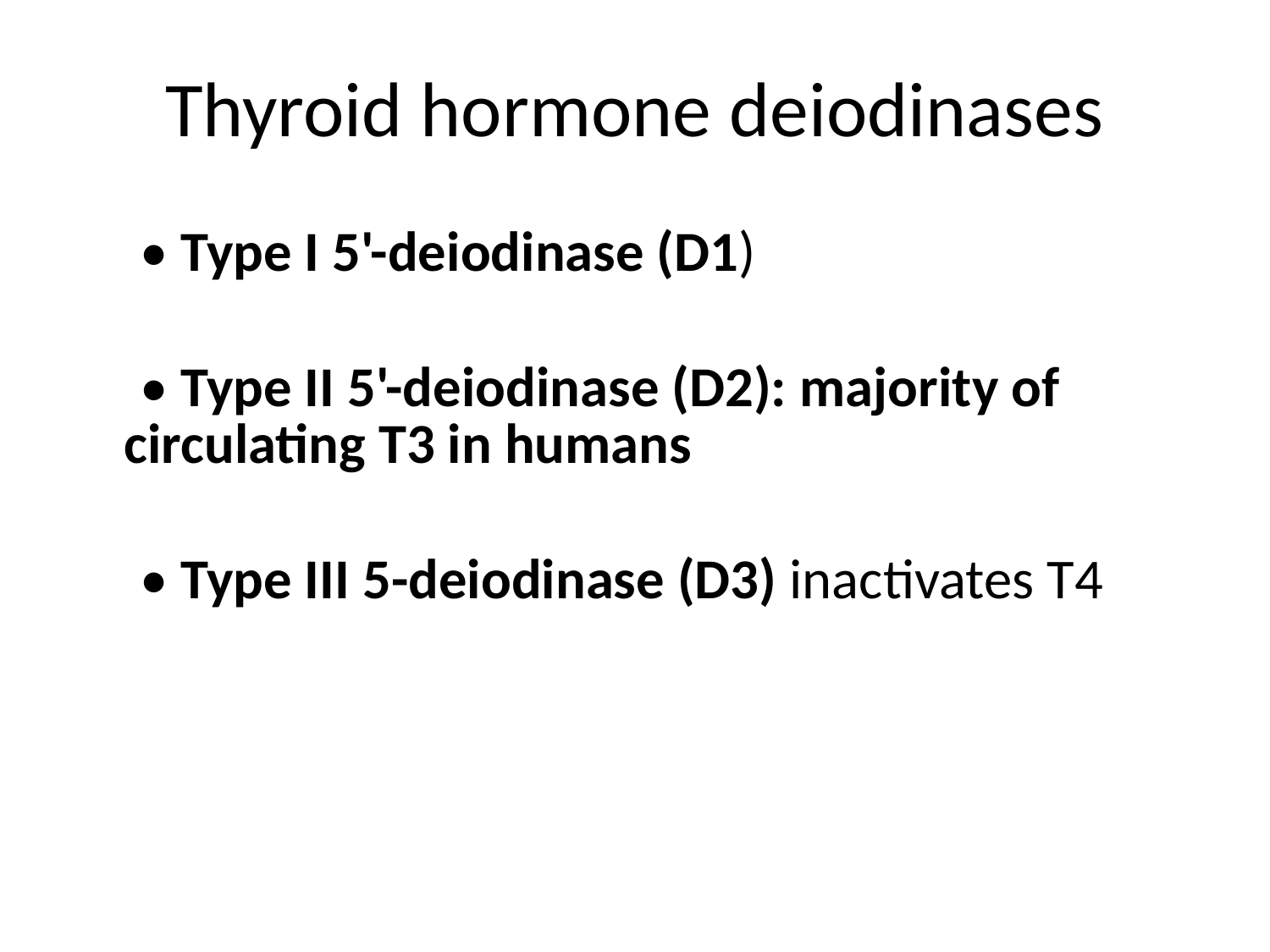

# Thyroid hormone deiodinases
     • Type I 5'-deiodinase (D1)

     • Type II 5'-deiodinase (D2): majority of circulating T3 in humans

     • Type III 5-deiodinase (D3) inactivates T4